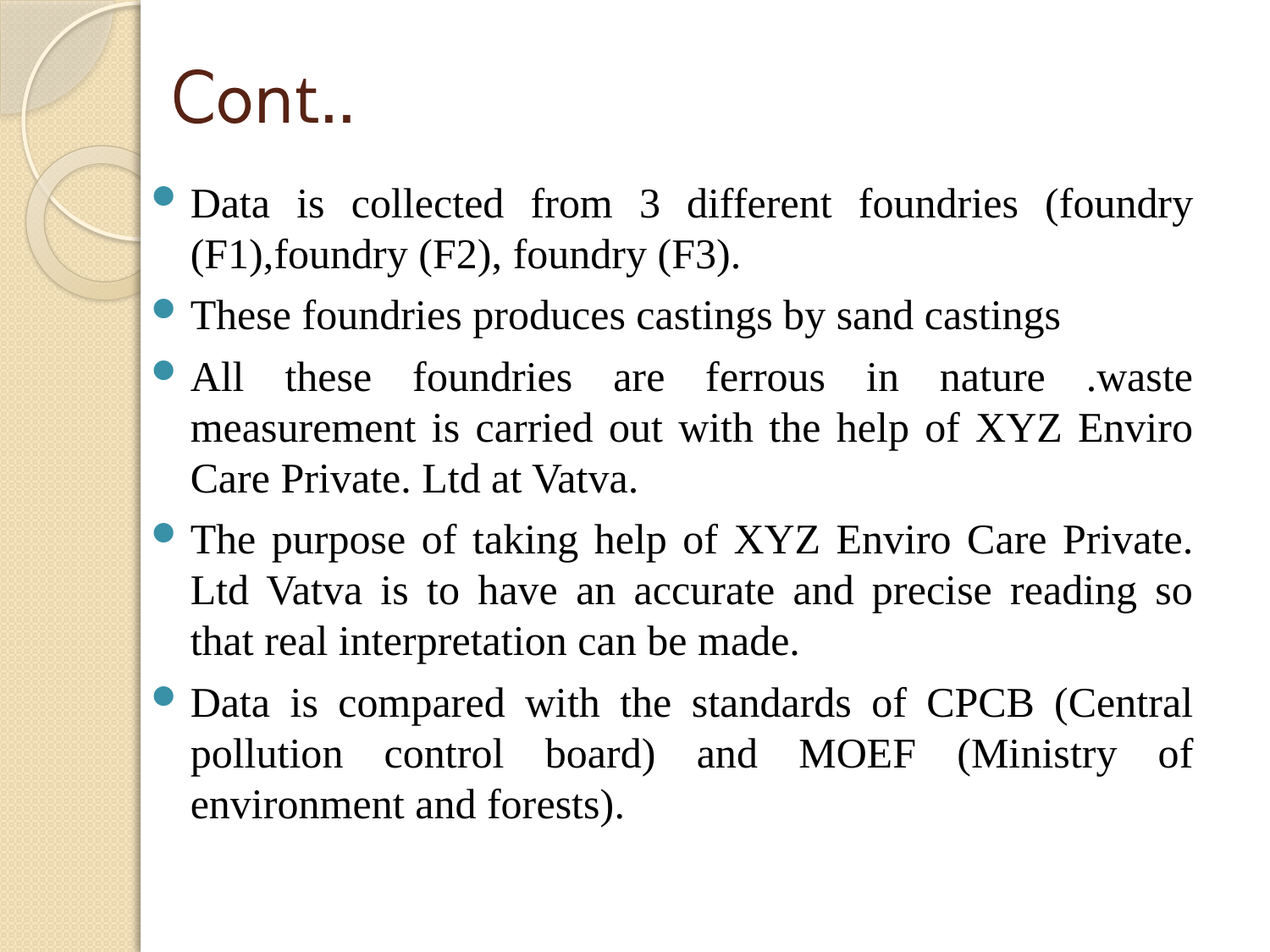

# Cont..
Data is collected from 3 different foundries (foundry (F1),foundry (F2), foundry (F3).
These foundries produces castings by sand castings
All these foundries are ferrous in nature .waste measurement is carried out with the help of XYZ Enviro Care Private. Ltd at Vatva.
The purpose of taking help of XYZ Enviro Care Private. Ltd Vatva is to have an accurate and precise reading so that real interpretation can be made.
Data is compared with the standards of CPCB (Central pollution control board) and MOEF (Ministry of environment and forests).